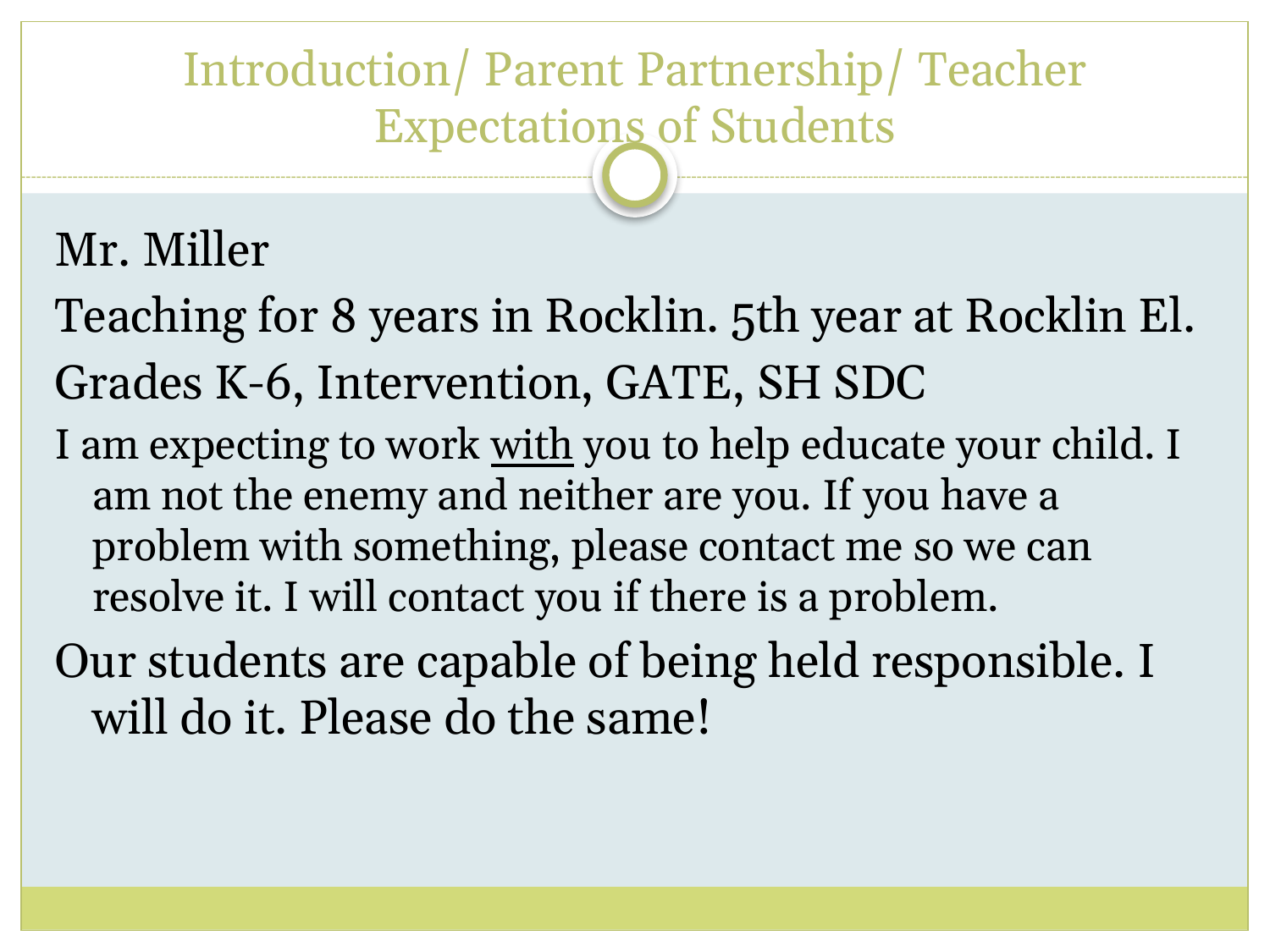

# Introduction/ Parent Partnership/ Teacher Expectations of Students
Mr. Miller
Teaching for 8 years in Rocklin. 5th year at Rocklin El.
Grades K-6, Intervention, GATE, SH SDC
I am expecting to work with you to help educate your child. I am not the enemy and neither are you. If you have a problem with something, please contact me so we can resolve it. I will contact you if there is a problem.
Our students are capable of being held responsible. I will do it. Please do the same!